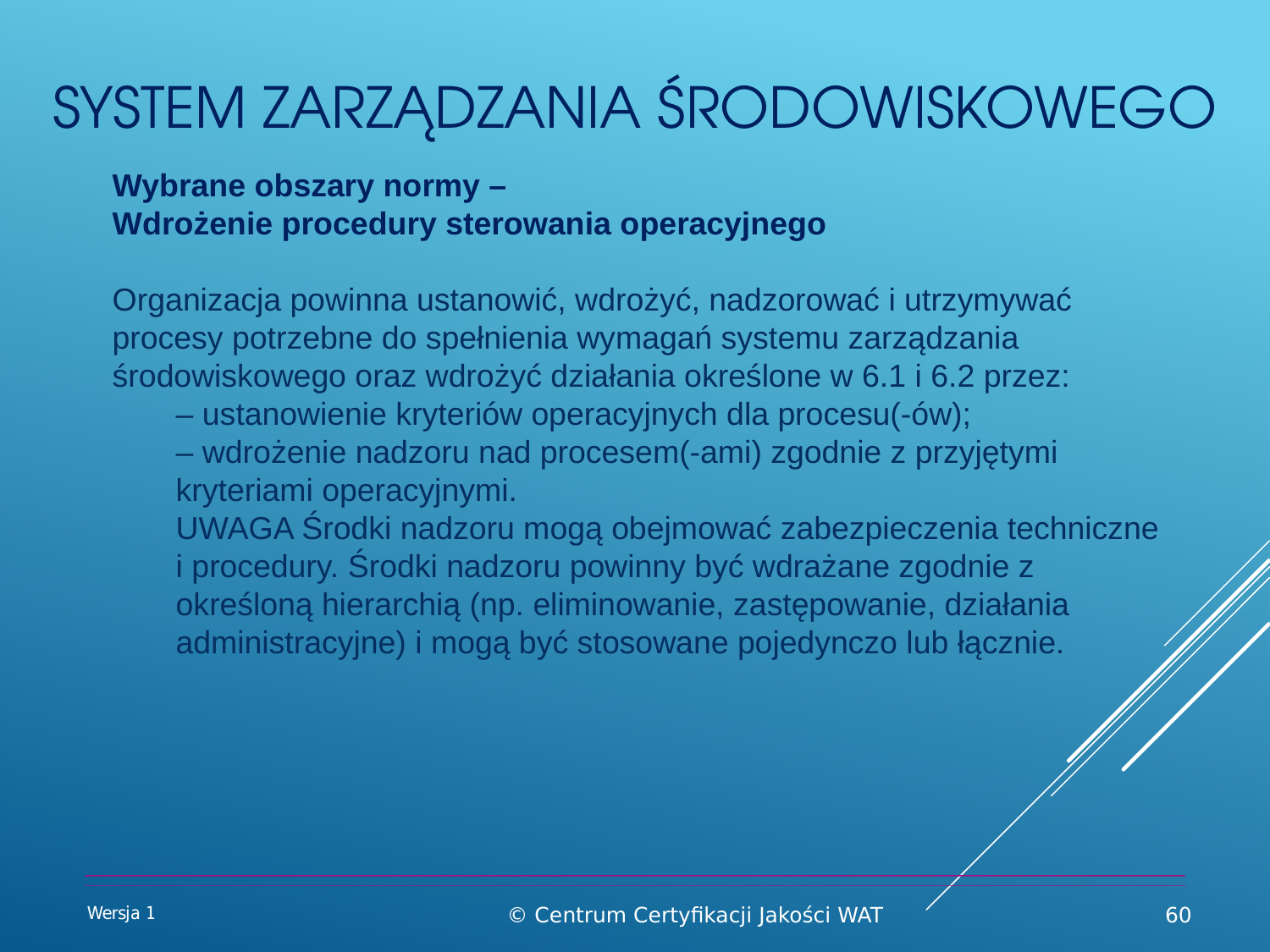

# System zarządzania środowiskowego
Wybrane obszary normy –
Wdrożenie procedury sterowania operacyjnego

Organizacja powinna ustanowić, wdrożyć, nadzorować i utrzymywać procesy potrzebne do spełnienia wymagań systemu zarządzania środowiskowego oraz wdrożyć działania określone w 6.1 i 6.2 przez:
– ustanowienie kryteriów operacyjnych dla procesu(-ów);
– wdrożenie nadzoru nad procesem(-ami) zgodnie z przyjętymi kryteriami operacyjnymi.
UWAGA Środki nadzoru mogą obejmować zabezpieczenia techniczne i procedury. Środki nadzoru powinny być wdrażane zgodnie z określoną hierarchią (np. eliminowanie, zastępowanie, działania administracyjne) i mogą być stosowane pojedynczo lub łącznie.